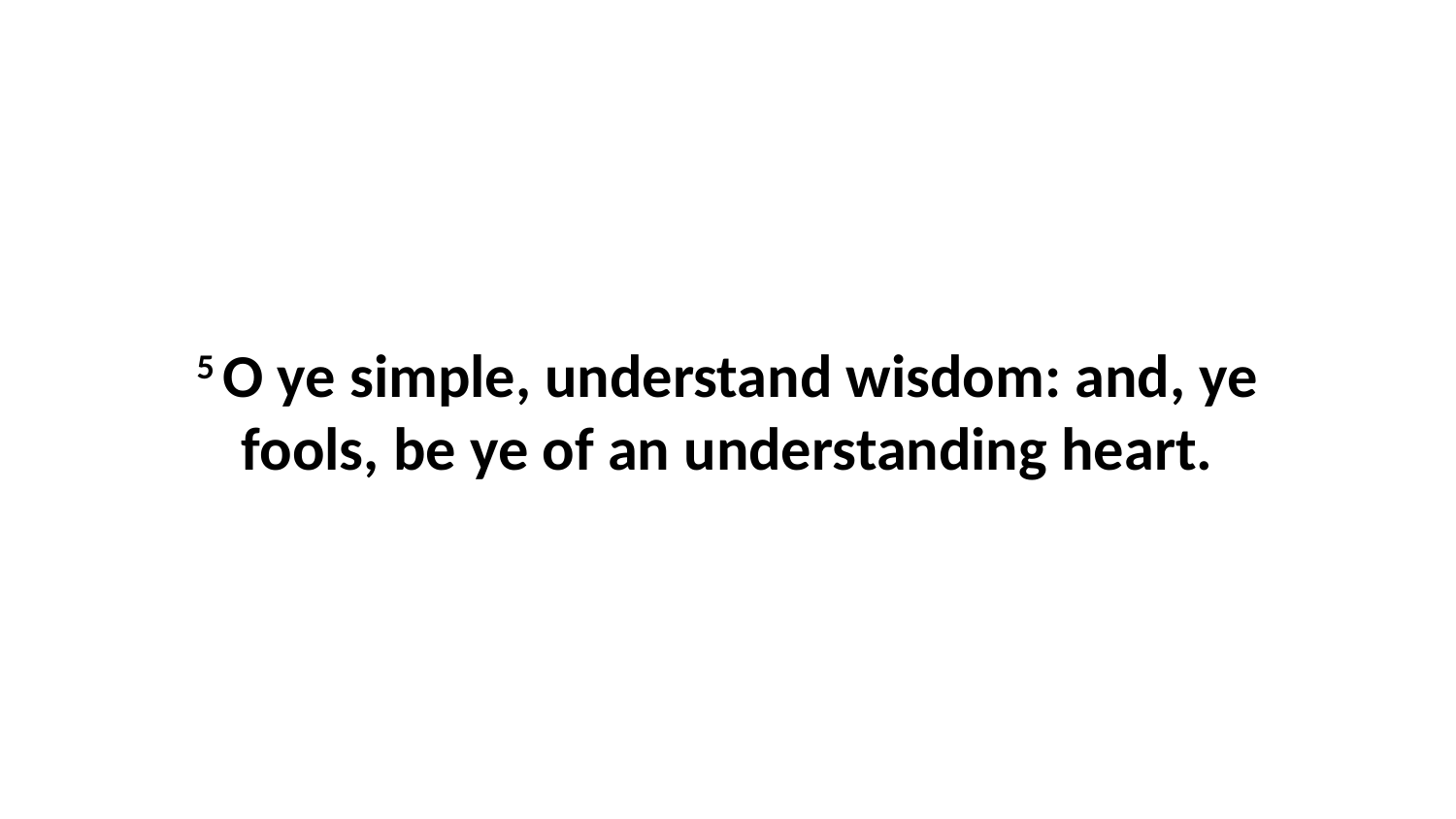

5 O ye simple, understand wisdom: and, ye fools, be ye of an understanding heart.